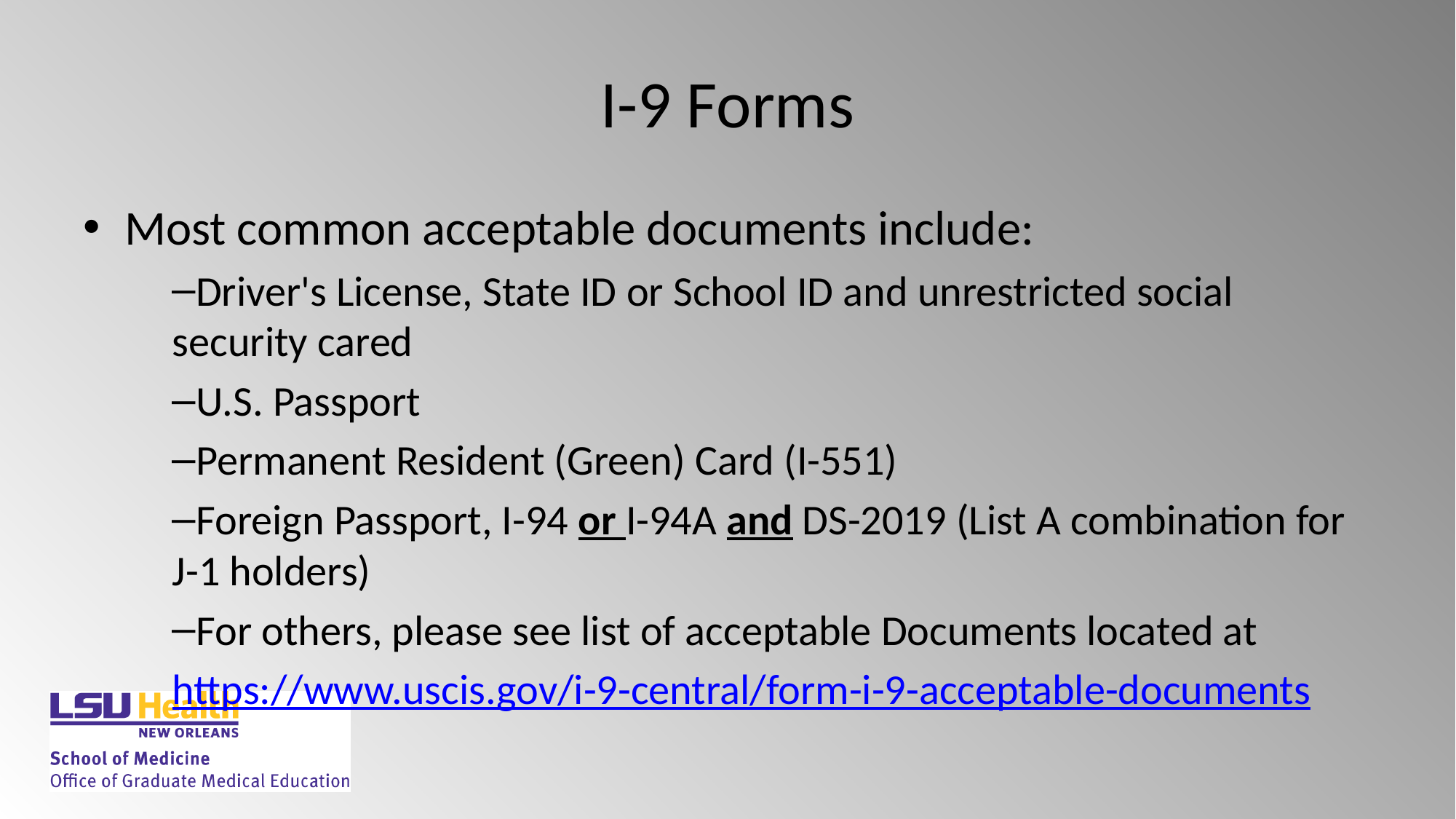

# I-9 Forms
Most common acceptable documents include:
Driver's License, State ID or School ID and unrestricted social security cared
U.S. Passport
Permanent Resident (Green) Card (I-551)
Foreign Passport, I-94 or I-94A and DS-2019 (List A combination for J-1 holders)
For others, please see list of acceptable Documents located at
https://www.uscis.gov/i-9-central/form-i-9-acceptable-documents